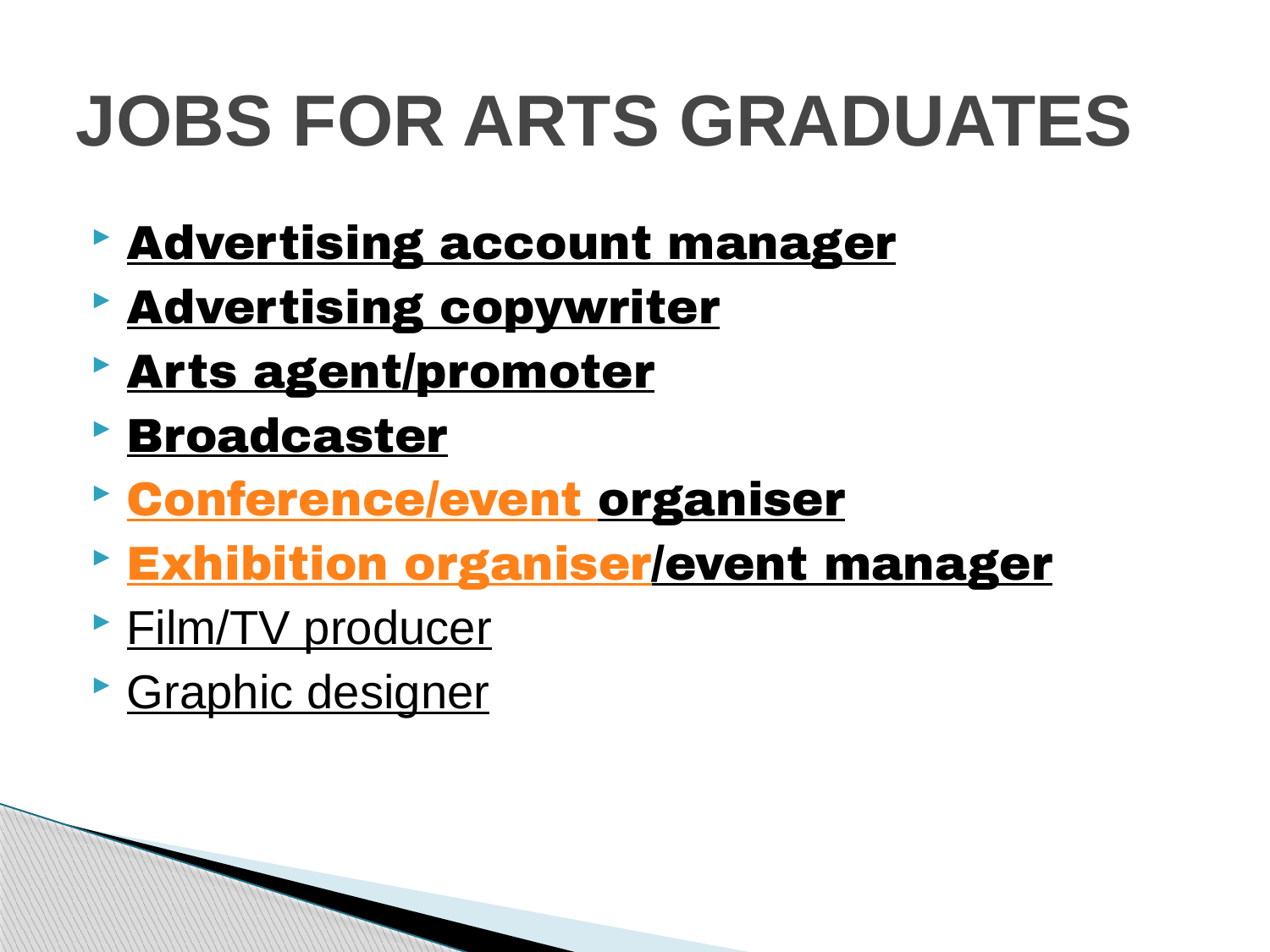

# JOBS FOR ARTS GRADUATES
Advertising account manager
Advertising copywriter
Arts agent/promoter
Broadcaster
Conference/event organiser
Exhibition organiser/event manager
Film/TV producer
Graphic designer